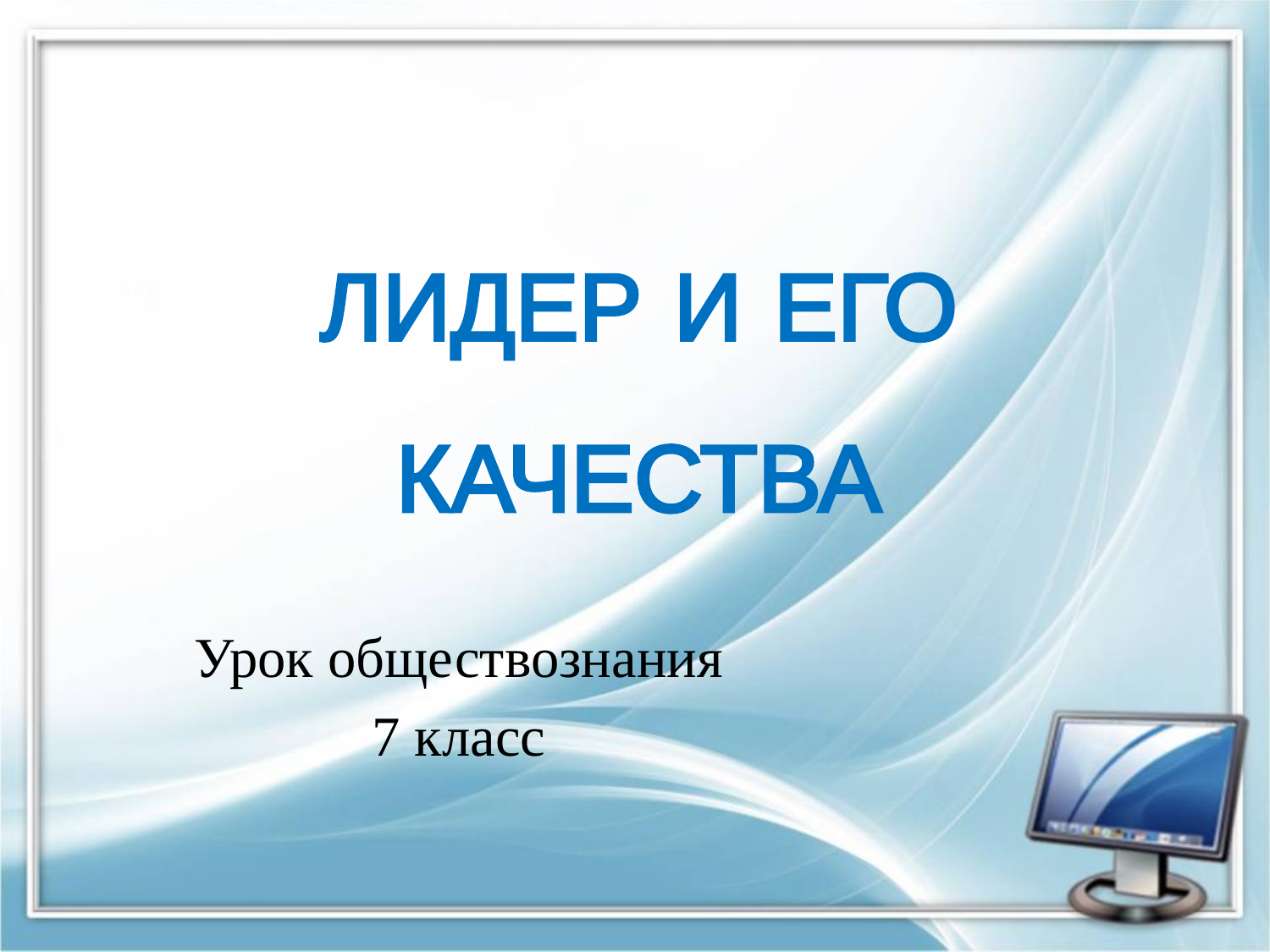

# ЛИДЕР И ЕГО КАЧЕСТВА
Урок обществознания
7 класс